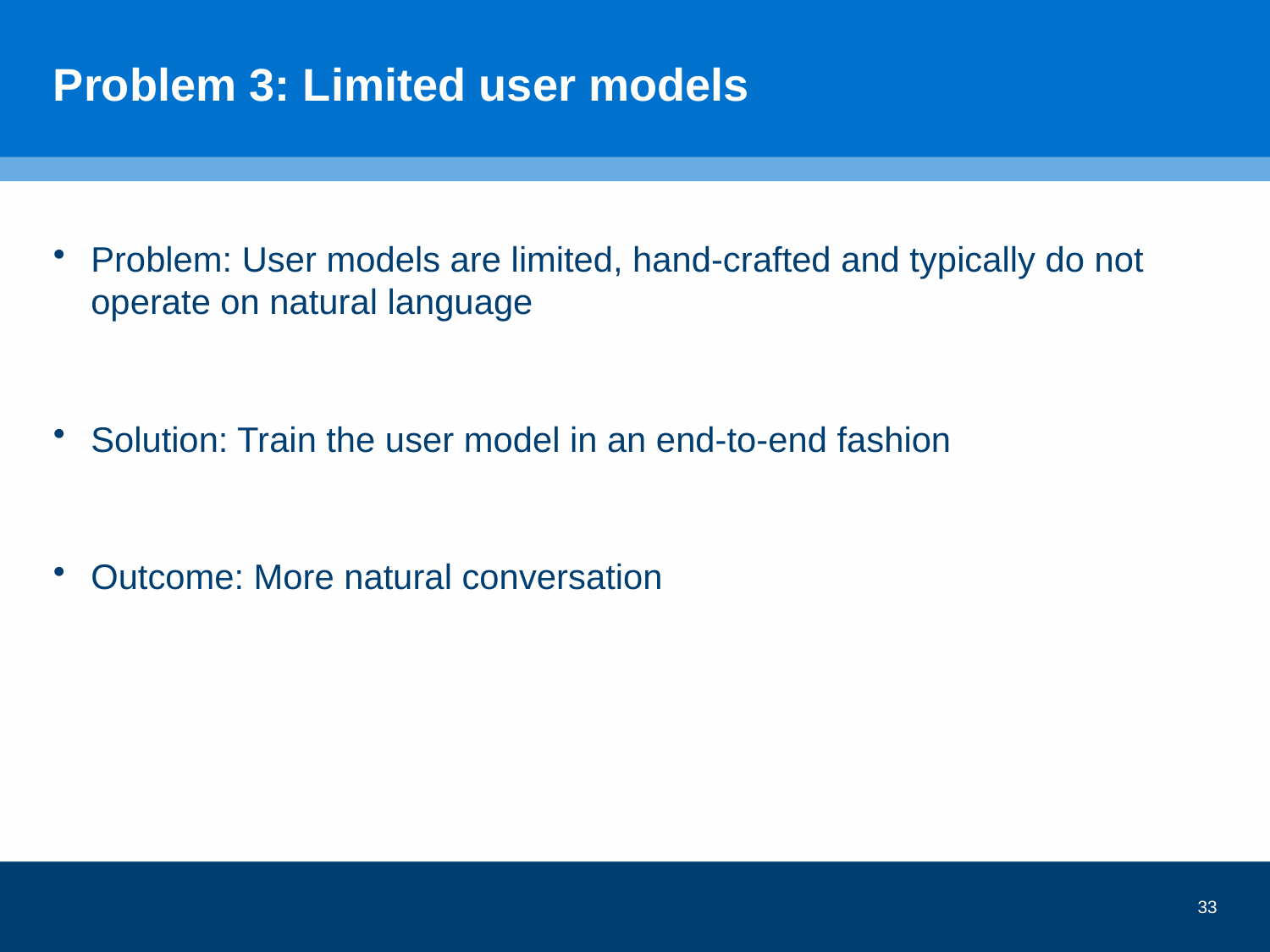

# Problem 3: Limited user models
Problem: User models are limited, hand-crafted and typically do not operate on natural language

Solution: Train the user model in an end-to-end fashion

Outcome: More natural conversation
33